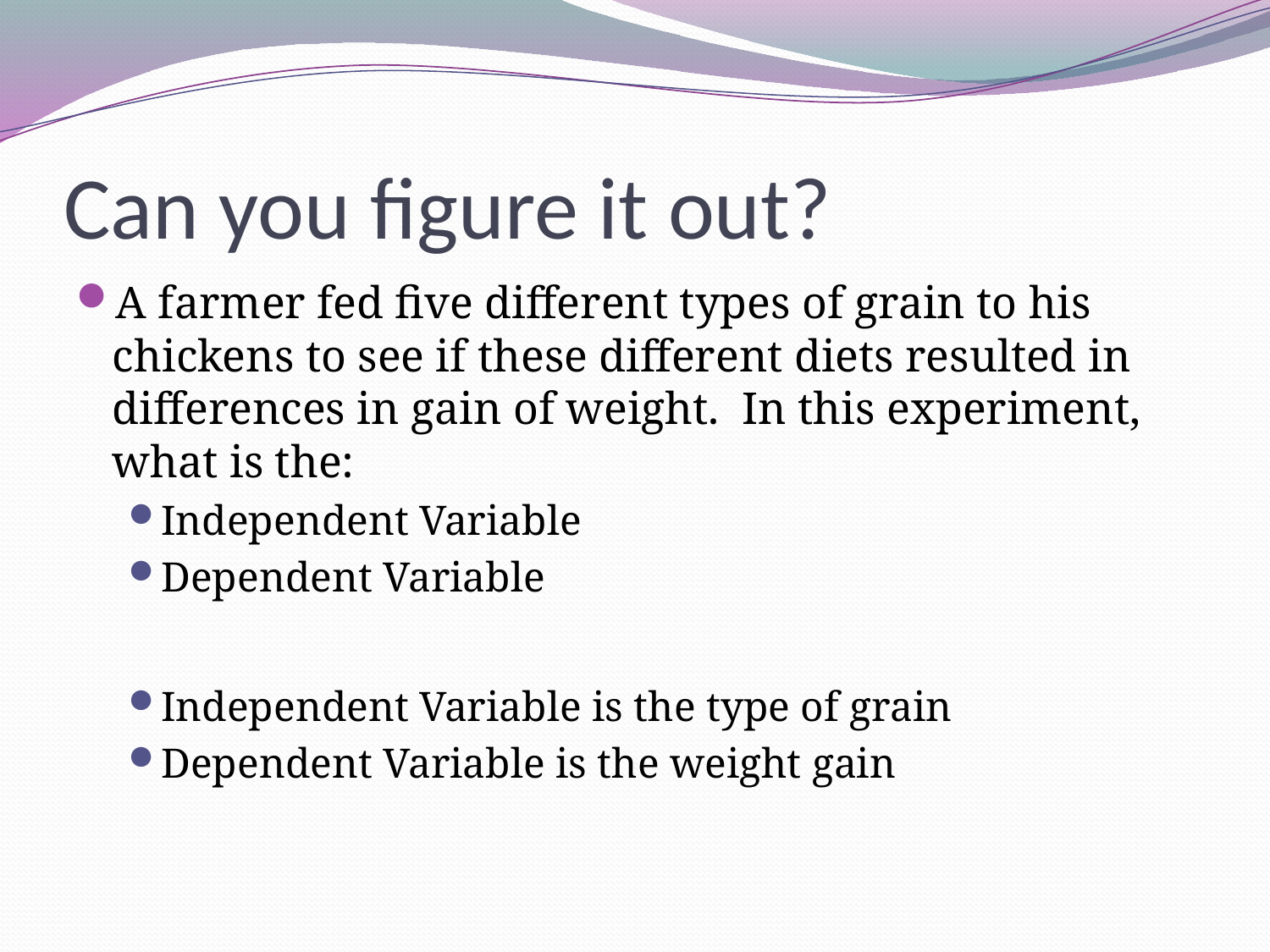

# Can you figure it out?
A farmer fed five different types of grain to his chickens to see if these different diets resulted in differences in gain of weight.  In this experiment, what is the:
Independent Variable
Dependent Variable

Independent Variable is the type of grain
Dependent Variable is the weight gain